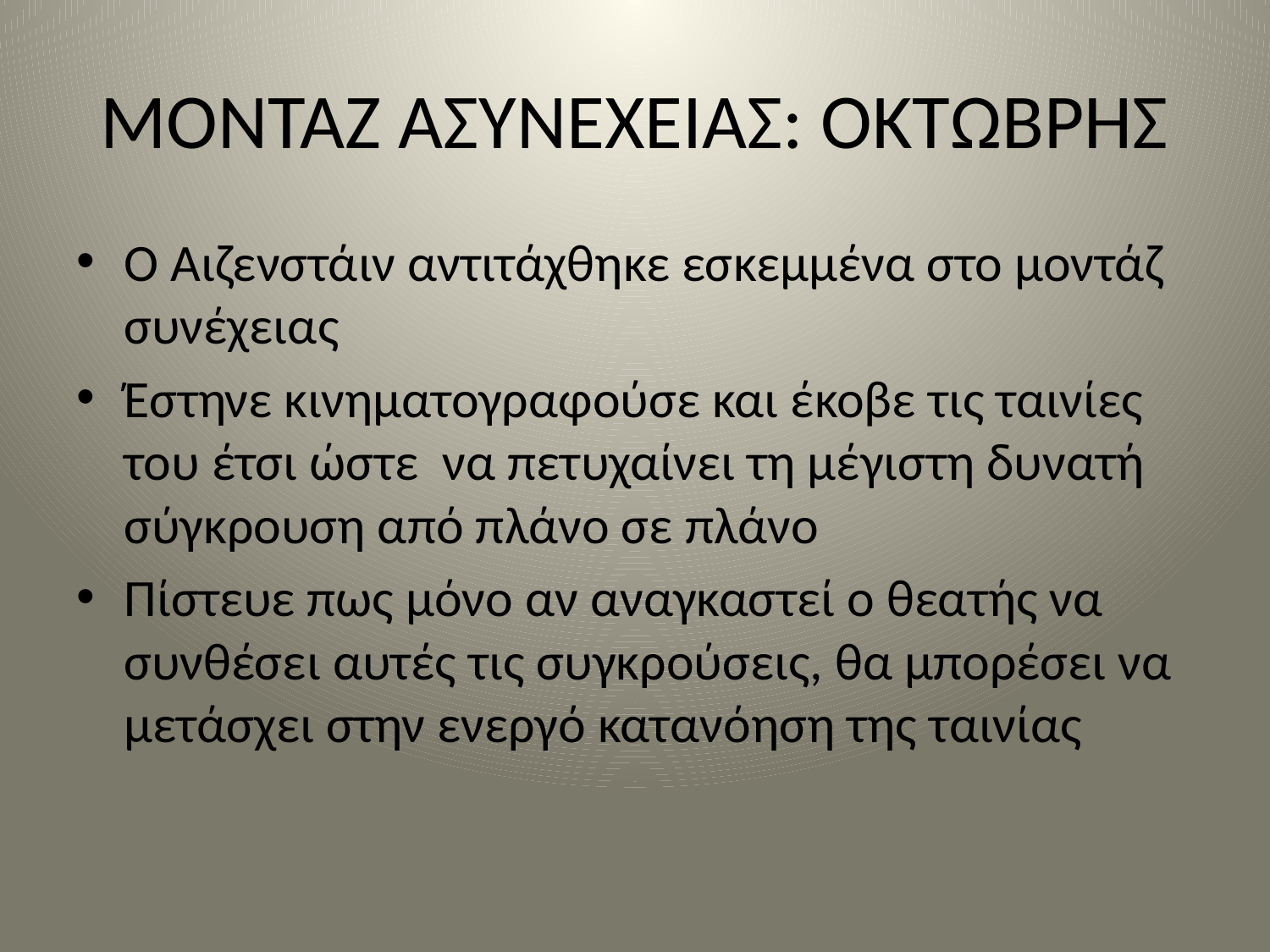

# ΜΟΝΤΑΖ ΑΣΥΝΕΧΕΙΑΣ: ΟΚΤΩΒΡΗΣ
Ο Αιζενστάιν αντιτάχθηκε εσκεμμένα στο μοντάζ συνέχειας
Έστηνε κινηματογραφούσε και έκοβε τις ταινίες του έτσι ώστε  να πετυχαίνει τη μέγιστη δυνατή σύγκρουση από πλάνο σε πλάνο
Πίστευε πως μόνο αν αναγκαστεί ο θεατής να συνθέσει αυτές τις συγκρούσεις, θα μπορέσει να μετάσχει στην ενεργό κατανόηση της ταινίας